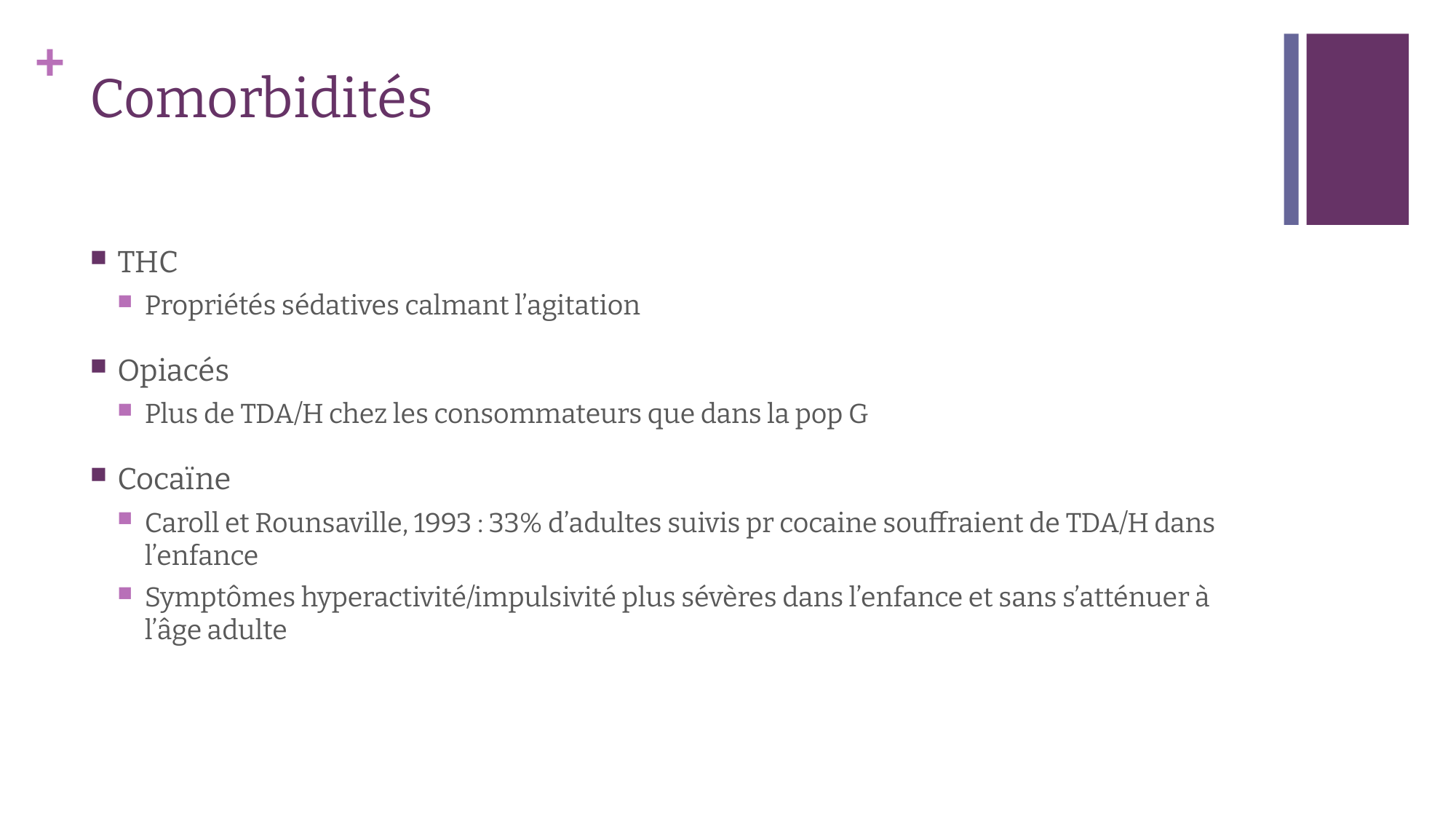

# Comorbidités
THC
Propriétés sédatives calmant l’agitation
Opiacés
Plus de TDA/H chez les consommateurs que dans la pop G
Cocaïne
Caroll et Rounsaville, 1993 : 33% d’adultes suivis pr cocaine souffraient de TDA/H dans l’enfance
Symptômes hyperactivité/impulsivité plus sévères dans l’enfance et sans s’atténuer à l’âge adulte